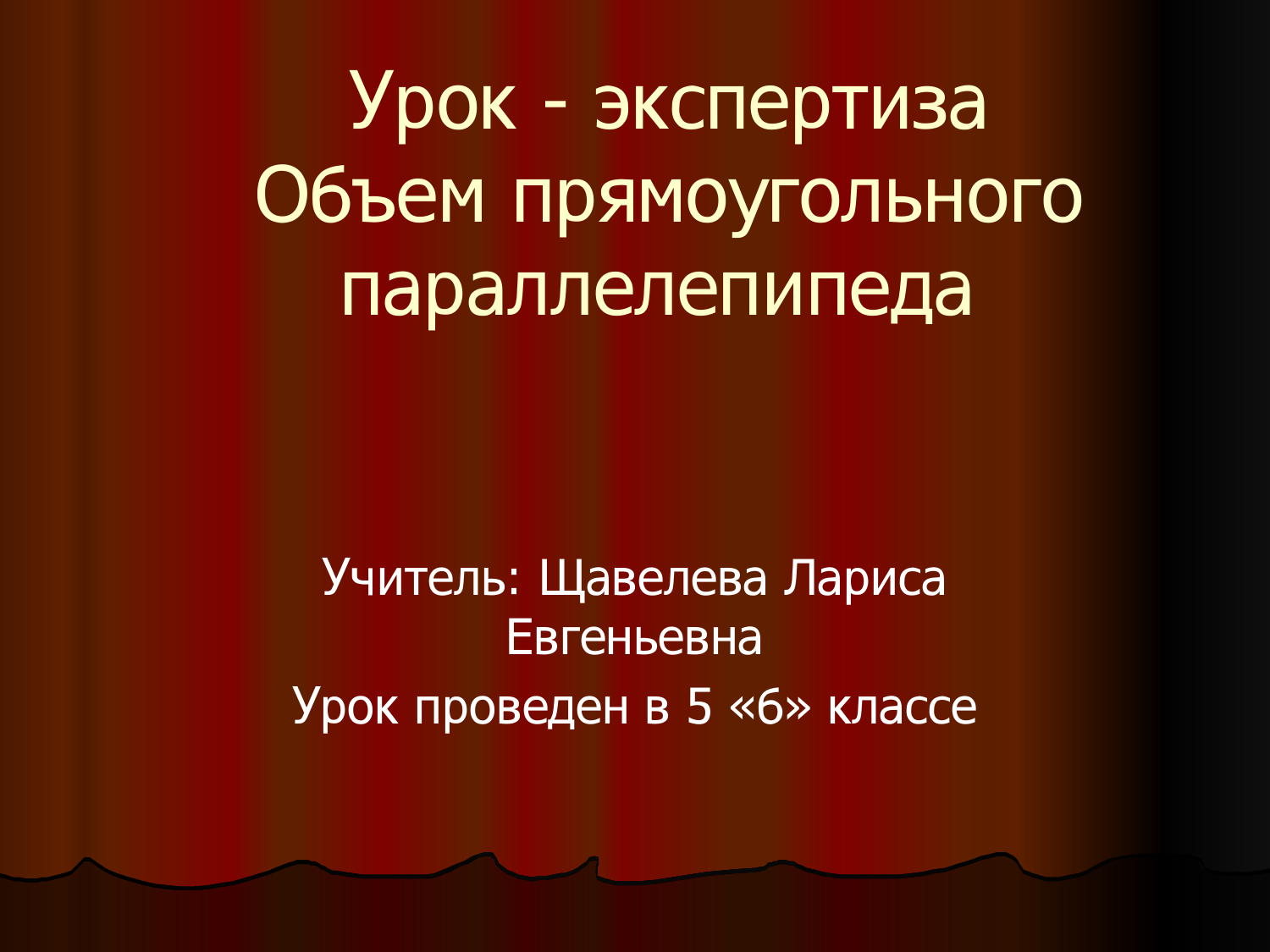

# Урок - экспертиза Объем прямоугольного параллелепипеда
Учитель: Щавелева Лариса Евгеньевна
Урок проведен в 5 «б» классе